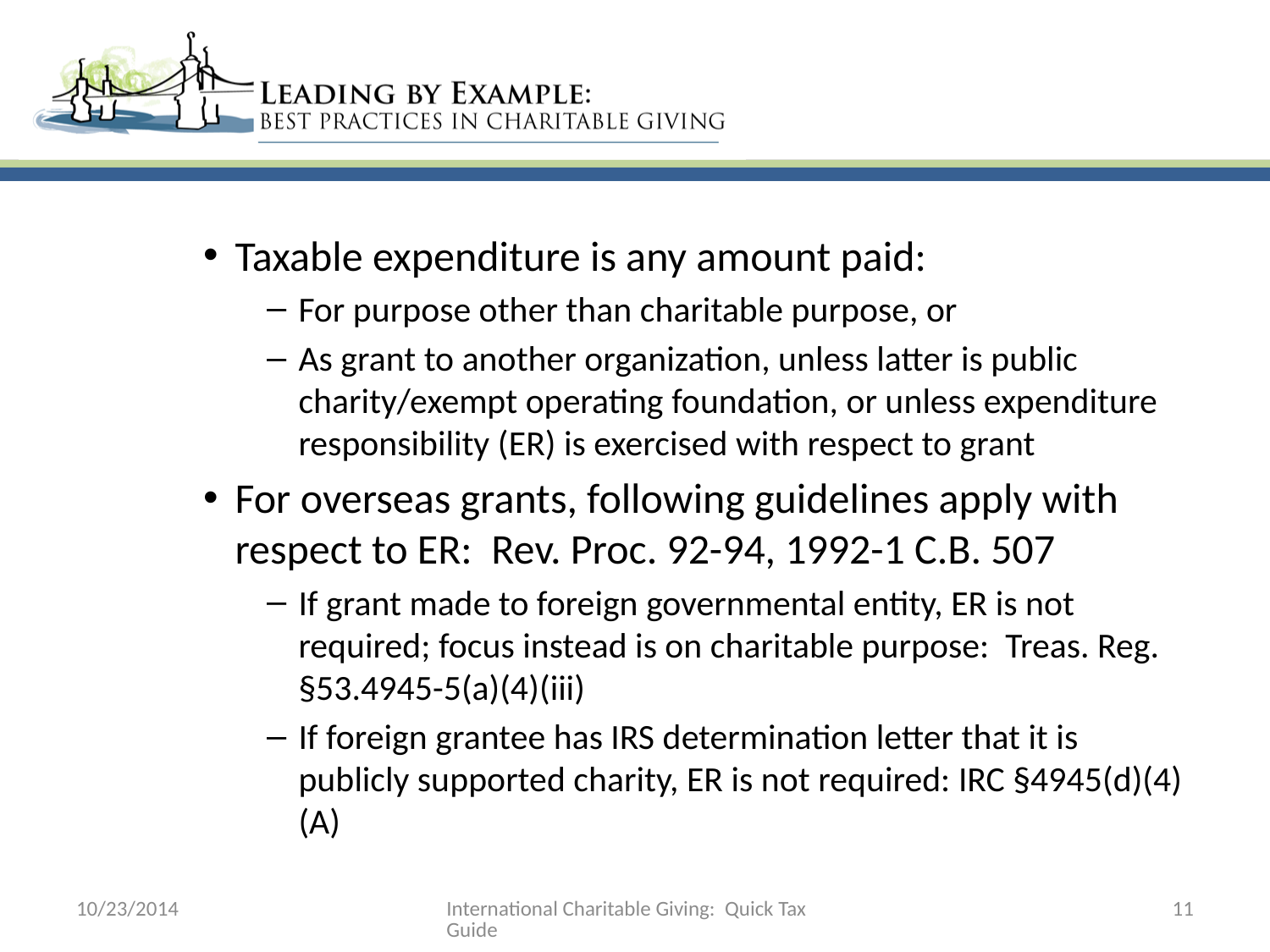

Taxable expenditure is any amount paid:
For purpose other than charitable purpose, or
As grant to another organization, unless latter is public charity/exempt operating foundation, or unless expenditure responsibility (ER) is exercised with respect to grant
For overseas grants, following guidelines apply with respect to ER:  Rev. Proc. 92-94, 1992-1 C.B. 507
If grant made to foreign governmental entity, ER is not required; focus instead is on charitable purpose:  Treas. Reg. §53.4945-5(a)(4)(iii)
If foreign grantee has IRS determination letter that it is publicly supported charity, ER is not required: IRC §4945(d)(4)(A)
10/23/2014
International Charitable Giving:  Quick Tax Guide
11